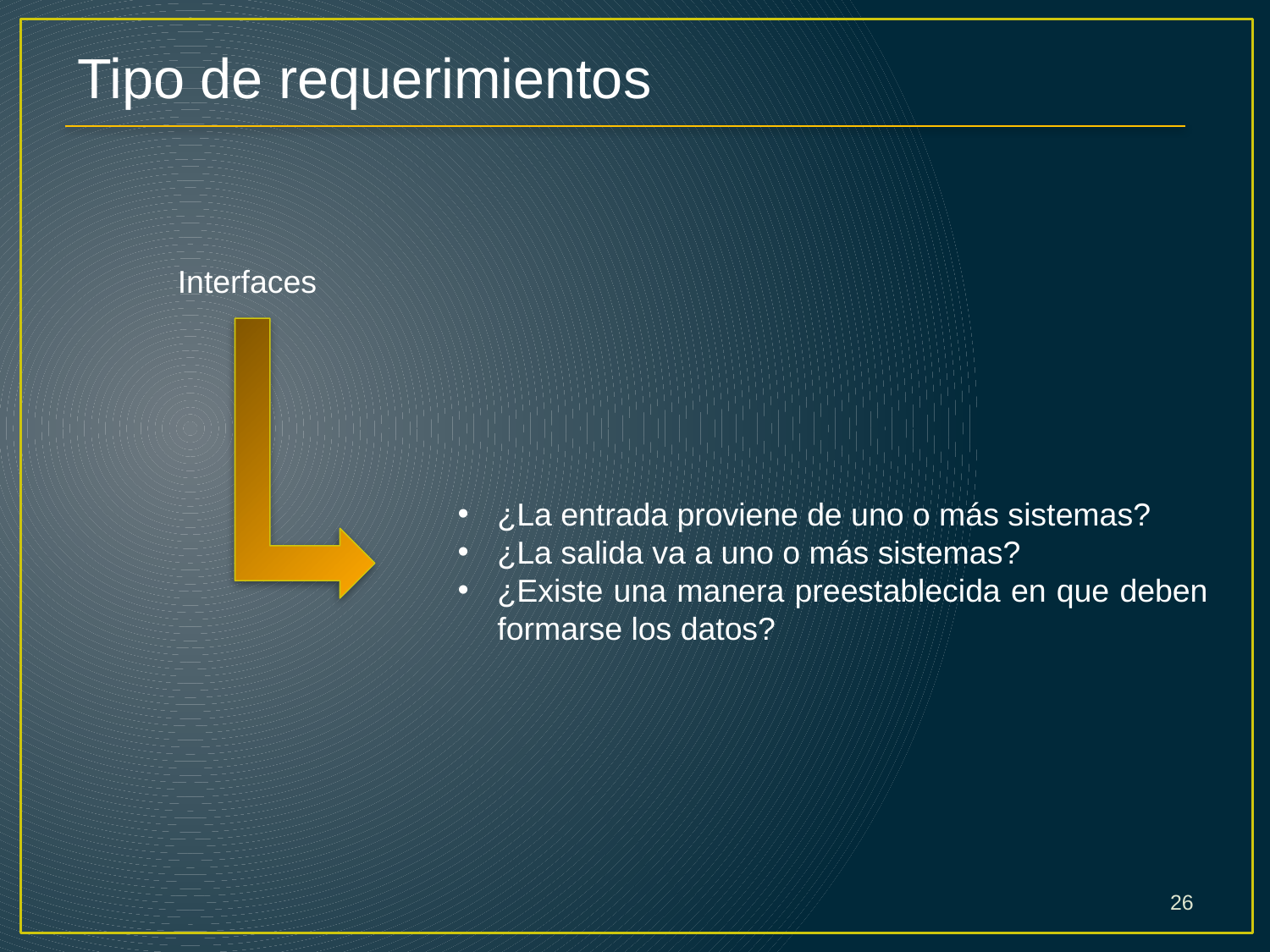

Tipo de requerimientos
Interfaces

¿La entrada proviene de uno o más sistemas?
¿La salida va a uno o más sistemas?
¿Existe una manera preestablecida en que deben formarse los datos?
26